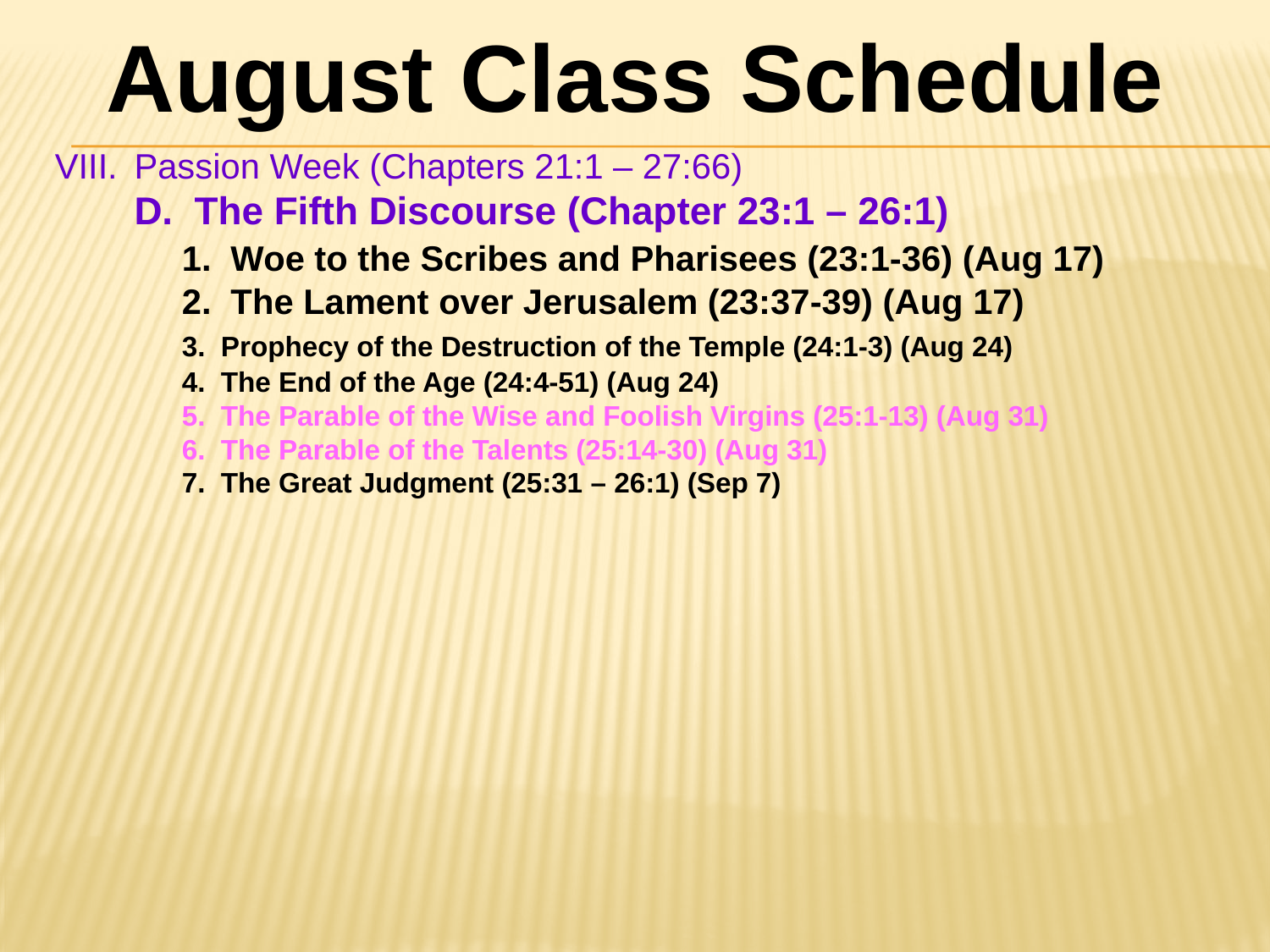

August Class Schedule
Passion Week (Chapters 21:1 – 27:66)
	D.  The Fifth Discourse (Chapter 23:1 – 26:1)
	1.  Woe to the Scribes and Pharisees (23:1-36) (Aug 17)
	2.  The Lament over Jerusalem (23:37-39) (Aug 17)
	3.  Prophecy of the Destruction of the Temple (24:1-3) (Aug 24)
	4.  The End of the Age (24:4-51) (Aug 24)
	5.  The Parable of the Wise and Foolish Virgins (25:1-13) (Aug 31)
	6.  The Parable of the Talents (25:14-30) (Aug 31)
	7.  The Great Judgment (25:31 – 26:1) (Sep 7)